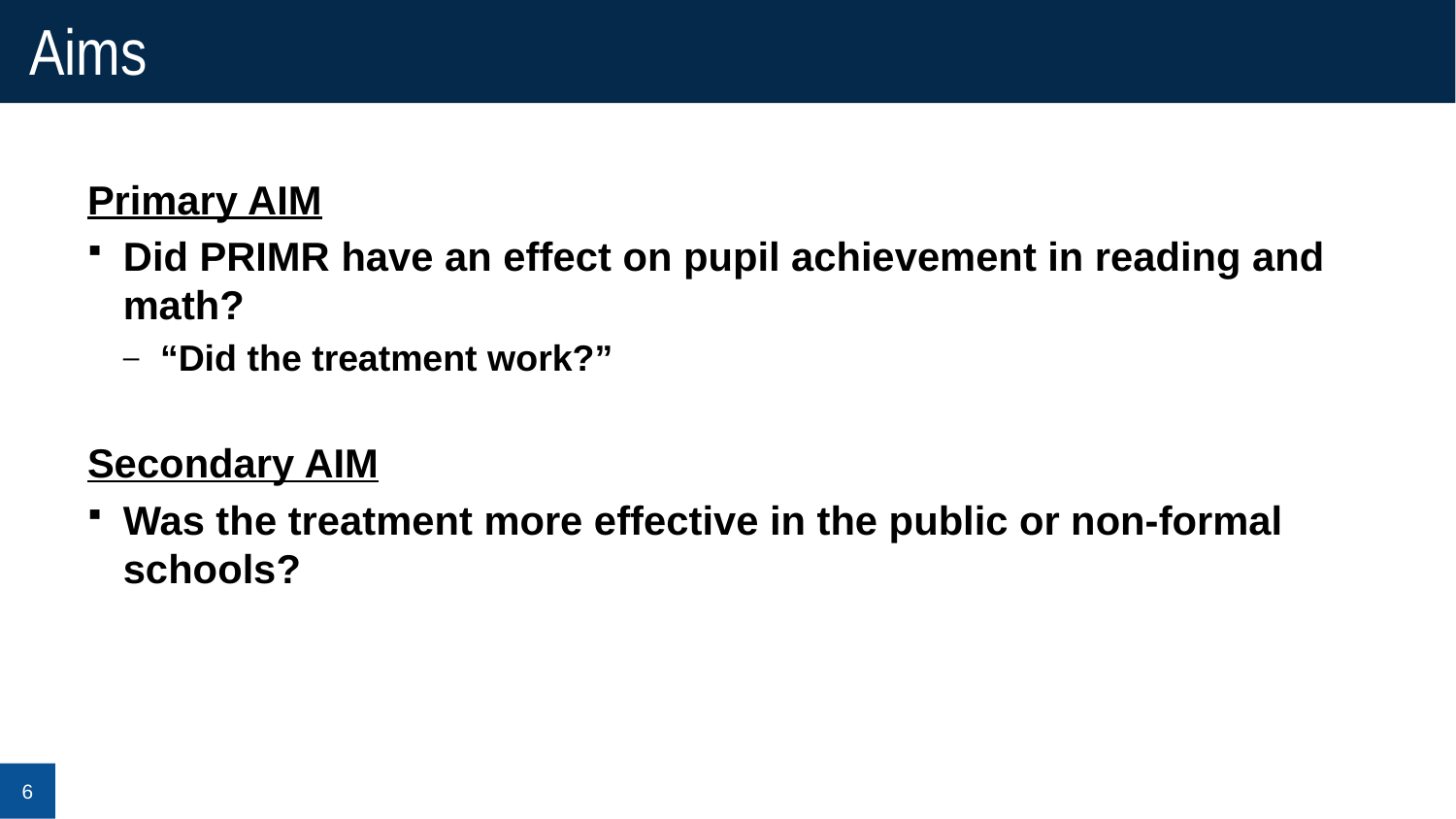

# Aims
Primary AIM
Did PRIMR have an effect on pupil achievement in reading and math?
“Did the treatment work?”

Secondary AIM
Was the treatment more effective in the public or non-formal schools?

6